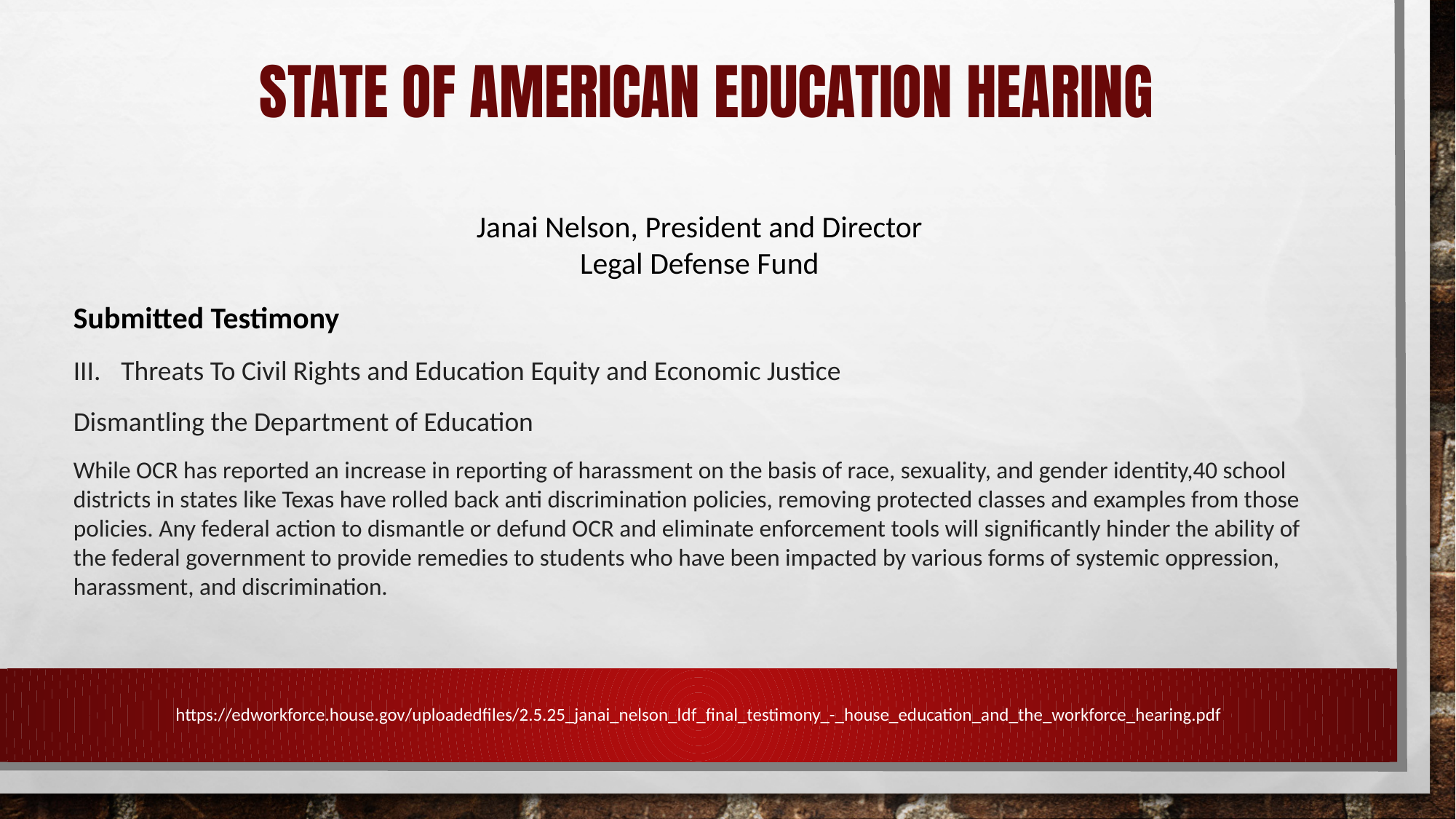

# State of American Education Hearing
Janai Nelson, President and Director
Legal Defense Fund

Submitted Testimony

Threats To Civil Rights and Education Equity and Economic Justice

Dismantling the Department of Education

While OCR has reported an increase in reporting of harassment on the basis of race, sexuality, and gender identity,40 school districts in states like Texas have rolled back anti discrimination policies, removing protected classes and examples from those policies. Any federal action to dismantle or defund OCR and eliminate enforcement tools will significantly hinder the ability of the federal government to provide remedies to students who have been impacted by various forms of systemic oppression, harassment, and discrimination.
https://edworkforce.house.gov/uploadedfiles/2.5.25_janai_nelson_ldf_final_testimony_-_house_education_and_the_workforce_hearing.pdf